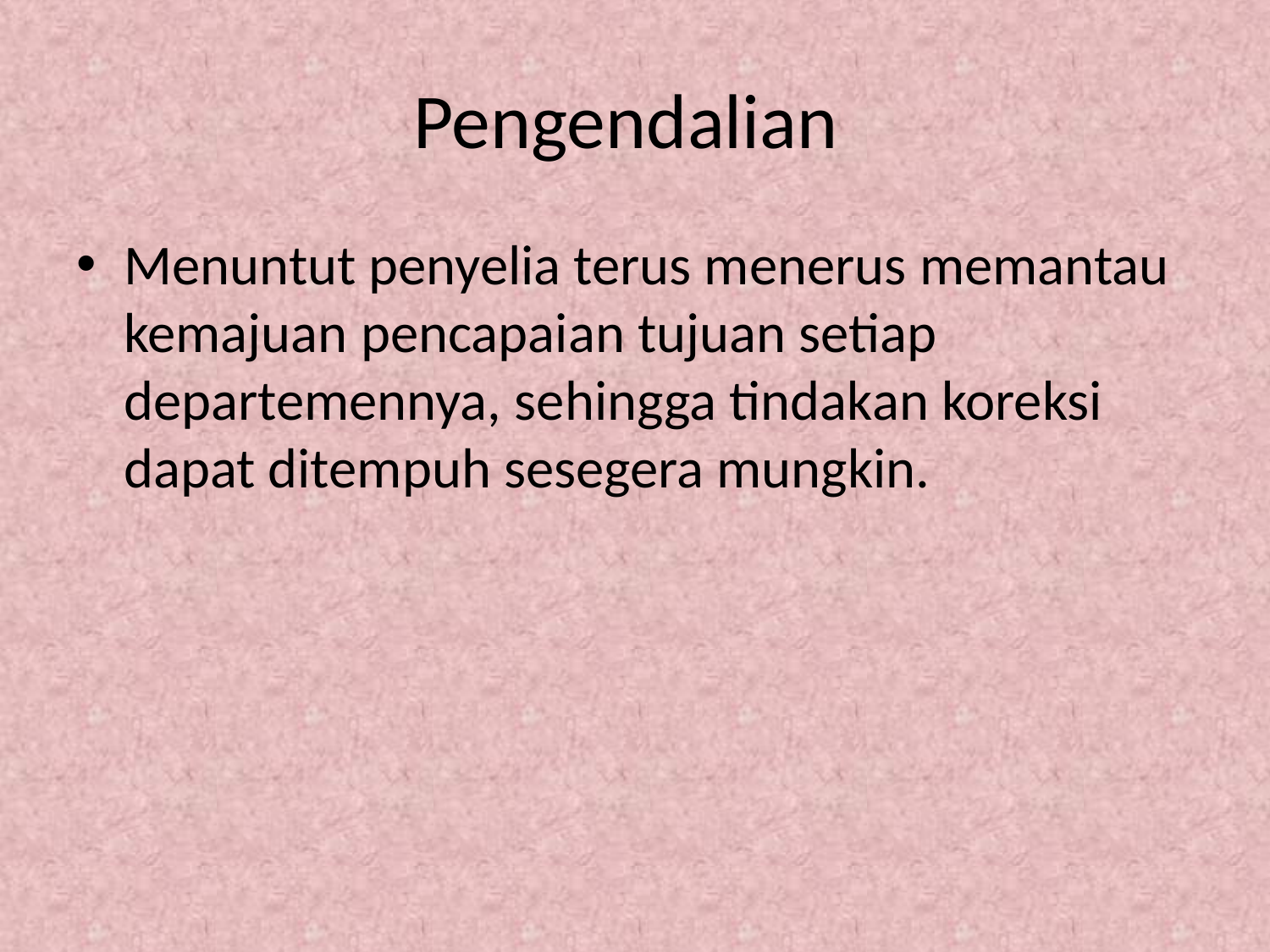

# Pengendalian
Menuntut penyelia terus menerus memantau kemajuan pencapaian tujuan setiap departemennya, sehingga tindakan koreksi dapat ditempuh sesegera mungkin.